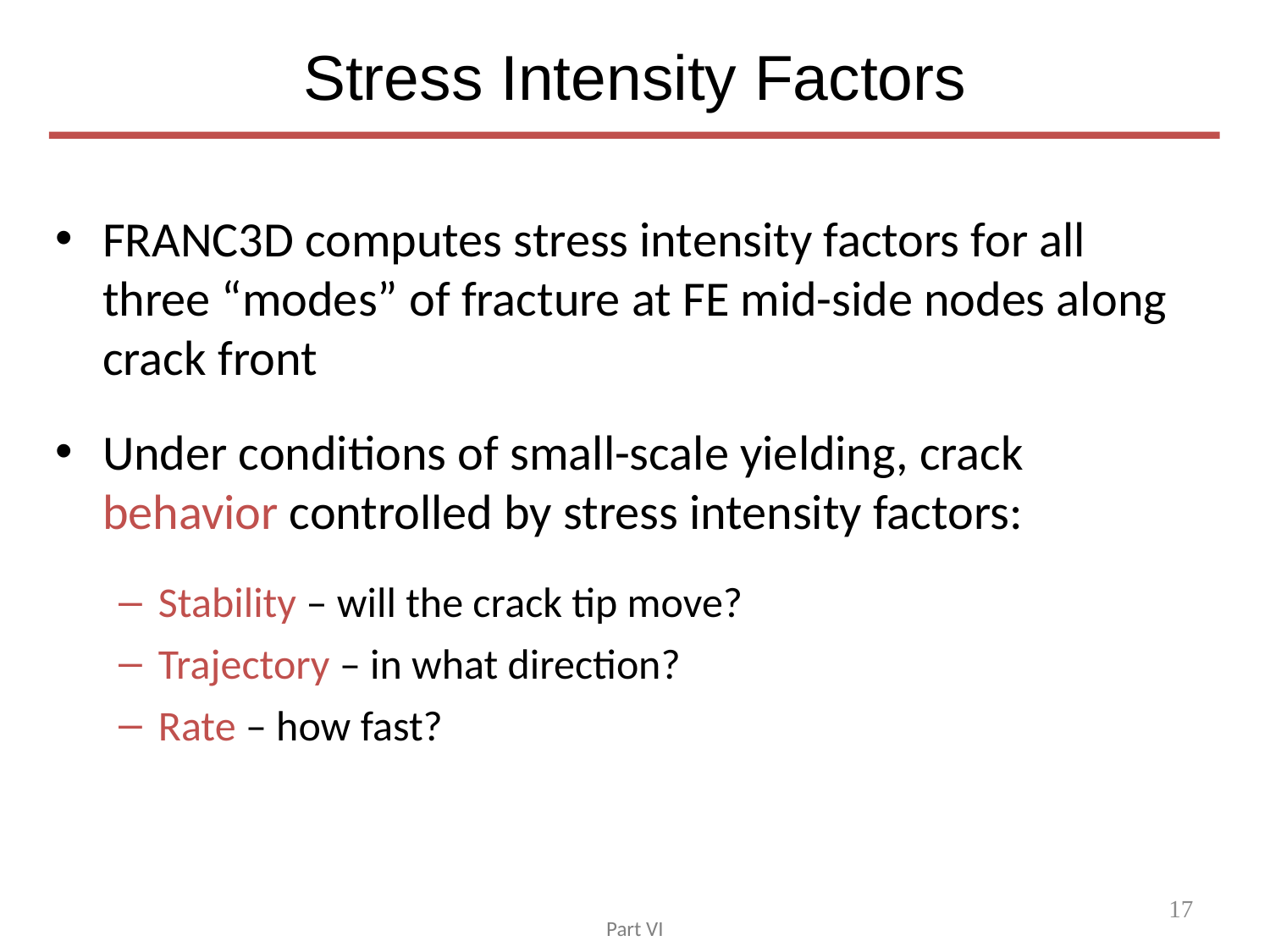

Stress Intensity Factors

FRANC3D computes stress intensity factors for all three “modes” of fracture at FE mid-side nodes along crack front
Under conditions of small-scale yielding, crack behavior controlled by stress intensity factors:
Stability – will the crack tip move?
Trajectory – in what direction?
Rate – how fast?
17
Part VI